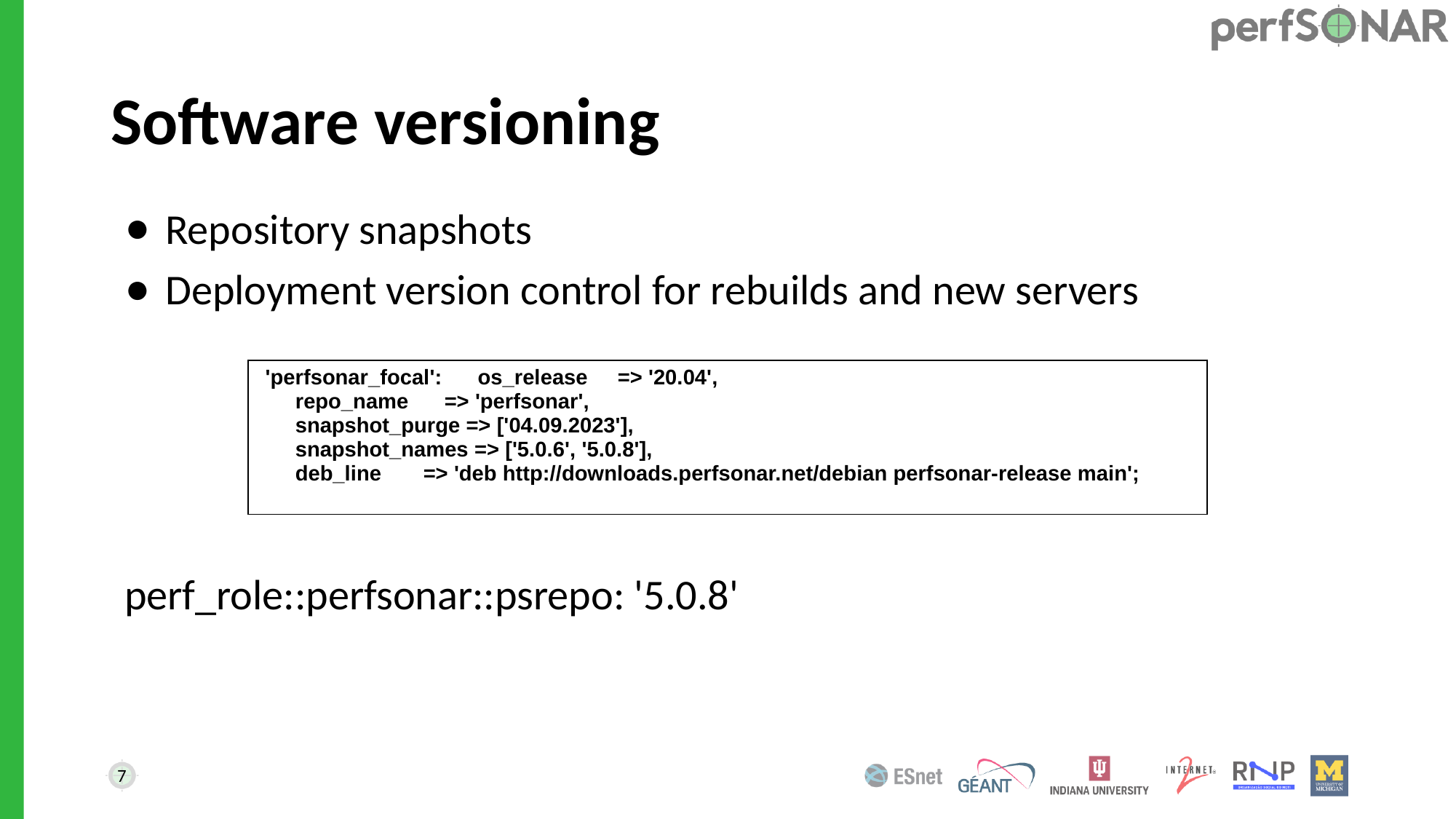

# Software versioning
Repository snapshots
Deployment version control for rebuilds and new servers

perf_role::perfsonar::psrepo: '5.0.8'
| 'perfsonar\_focal': os\_release => '20.04', repo\_name => 'perfsonar', snapshot\_purge => ['04.09.2023'], snapshot\_names => ['5.0.6', '5.0.8'], deb\_line => 'deb http://downloads.perfsonar.net/debian perfsonar-release main'; |
| --- |
7